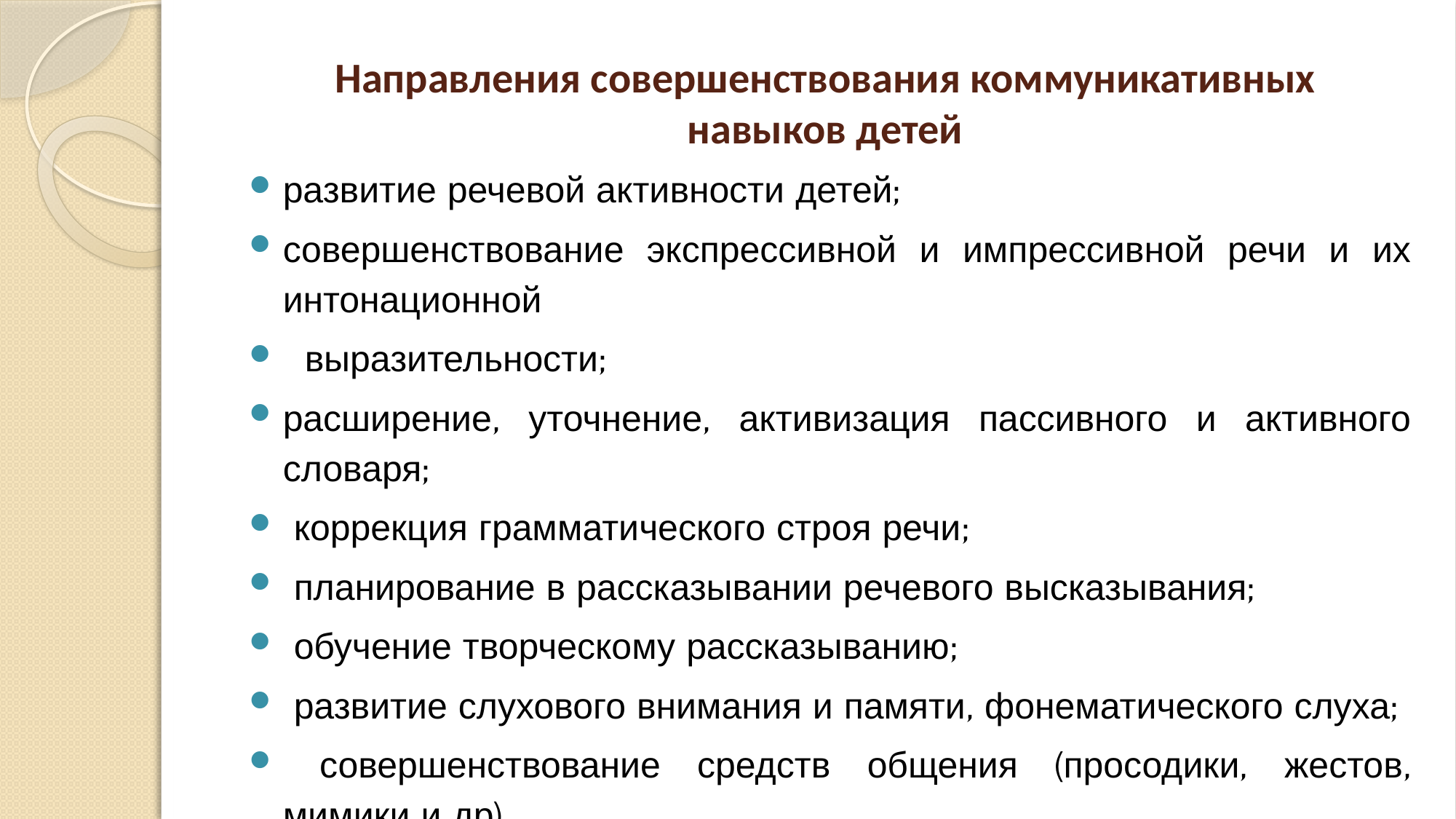

# Направления совершенствования коммуникативных навыков детей
развитие речевой активности детей;
совершенствование экспрессивной и импрессивной речи и их интонационной
  выразительности;
расширение, уточнение, активизация пассивного и активного словаря;
 коррекция грамматического строя речи;
 планирование в рассказывании речевого высказывания;
 обучение творческому рассказыванию;
 развитие слухового внимания и памяти, фонематического слуха;
 совершенствование средств общения (просодики, жестов, мимики и др).